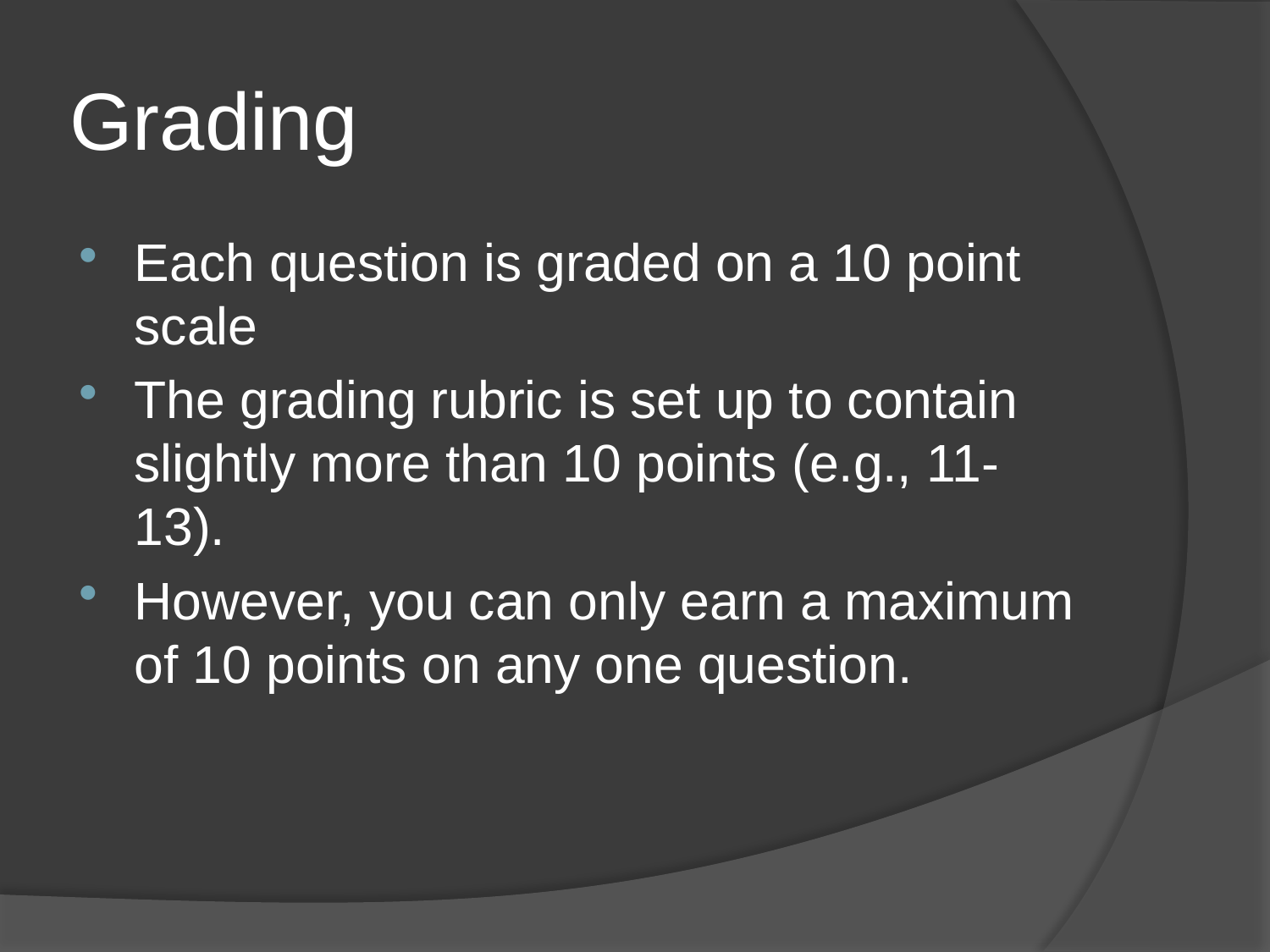

# Grading
Each question is graded on a 10 point scale
The grading rubric is set up to contain slightly more than 10 points (e.g., 11-13).
However, you can only earn a maximum of 10 points on any one question.